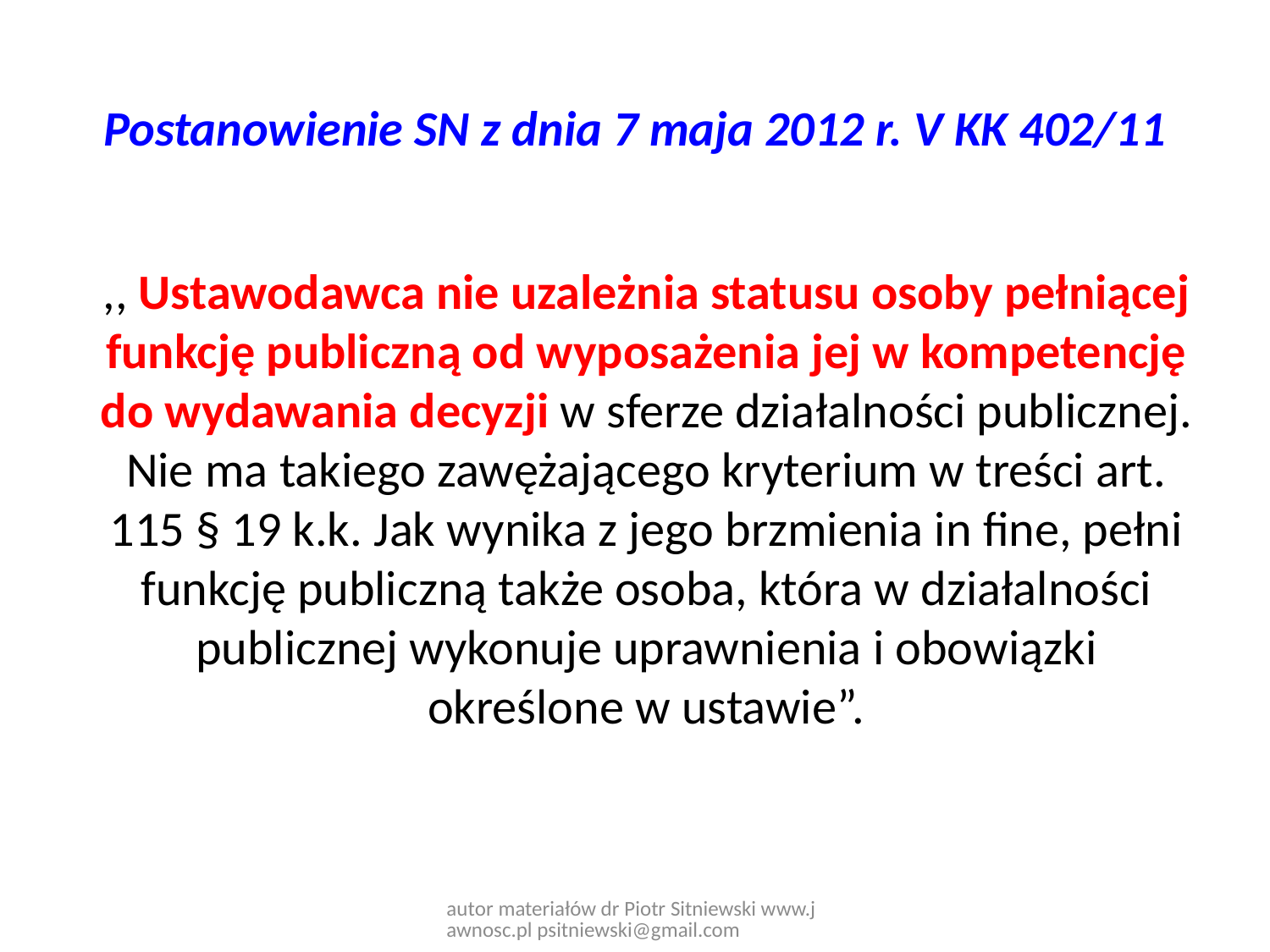

# Postanowienie SN z dnia 7 maja 2012 r. V KK 402/11
,, Ustawodawca nie uzależnia statusu osoby pełniącej funkcję publiczną od wyposażenia jej w kompetencję do wydawania decyzji w sferze działalności publicznej. Nie ma takiego zawężającego kryterium w treści art. 115 § 19 k.k. Jak wynika z jego brzmienia in fine, pełni funkcję publiczną także osoba, która w działalności publicznej wykonuje uprawnienia i obowiązki określone w ustawie”.
autor materiałów dr Piotr Sitniewski www.jawnosc.pl psitniewski@gmail.com